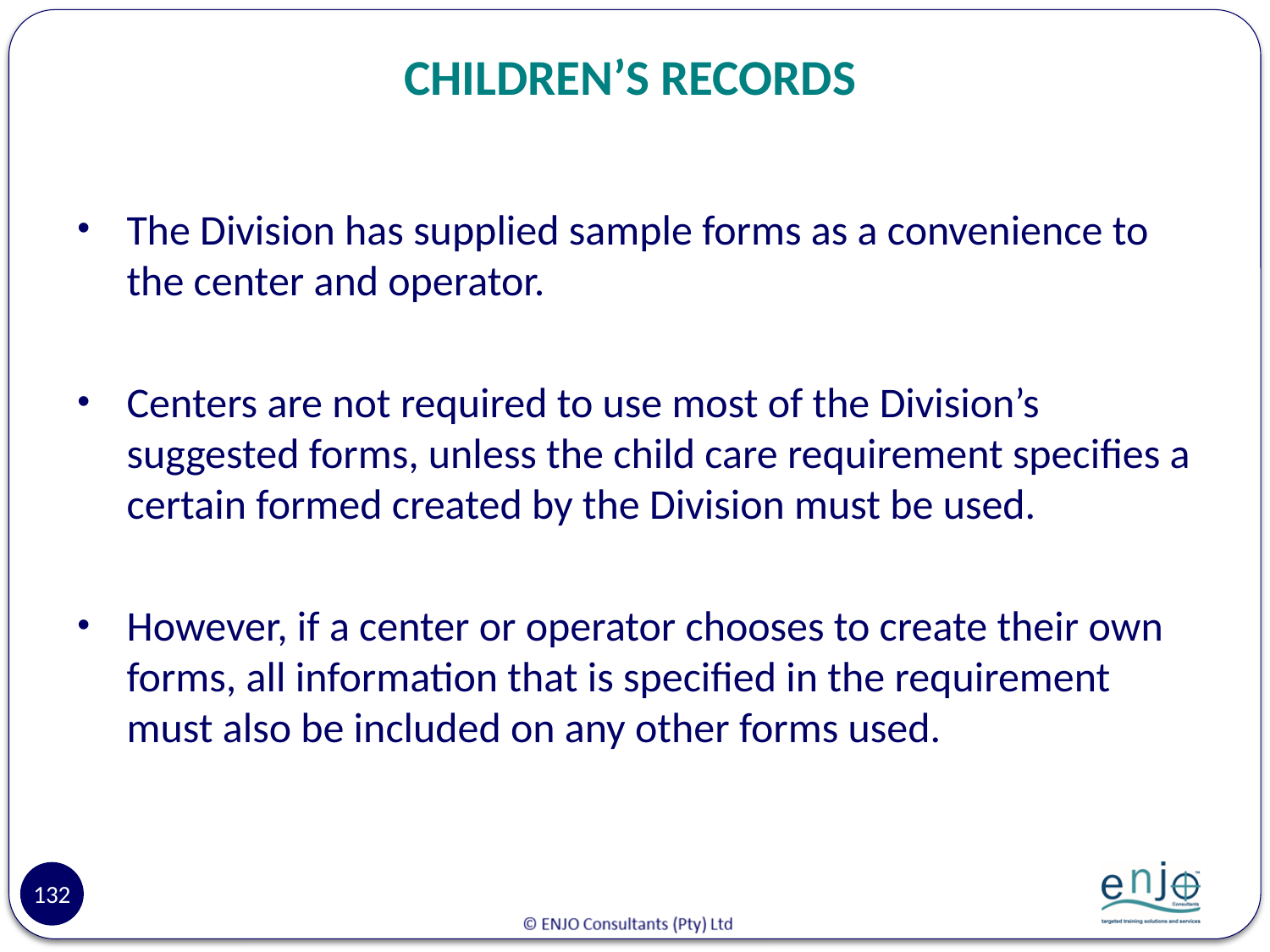

# CHILDREN’S RECORDS
The Division has supplied sample forms as a convenience to the center and operator.

Centers are not required to use most of the Division’s suggested forms, unless the child care requirement specifies a certain formed created by the Division must be used.

However, if a center or operator chooses to create their own forms, all information that is specified in the requirement must also be included on any other forms used.

132